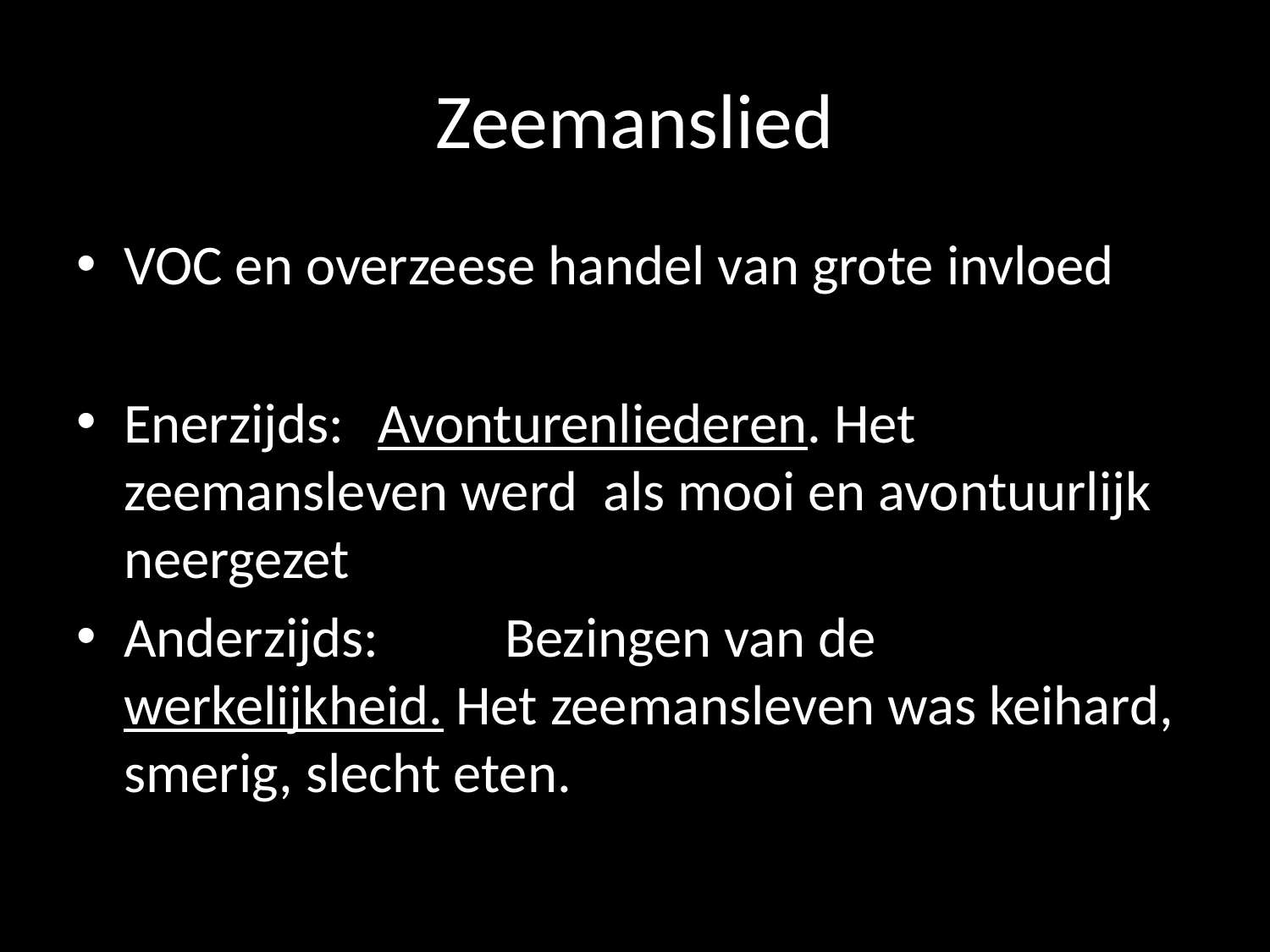

# Zeemanslied
VOC en overzeese handel van grote invloed

Enerzijds:	Avonturenliederen. Het zeemansleven werd  als mooi en avontuurlijk neergezet
Anderzijds: 	Bezingen van de werkelijkheid. Het zeemansleven was keihard, smerig, slecht eten.